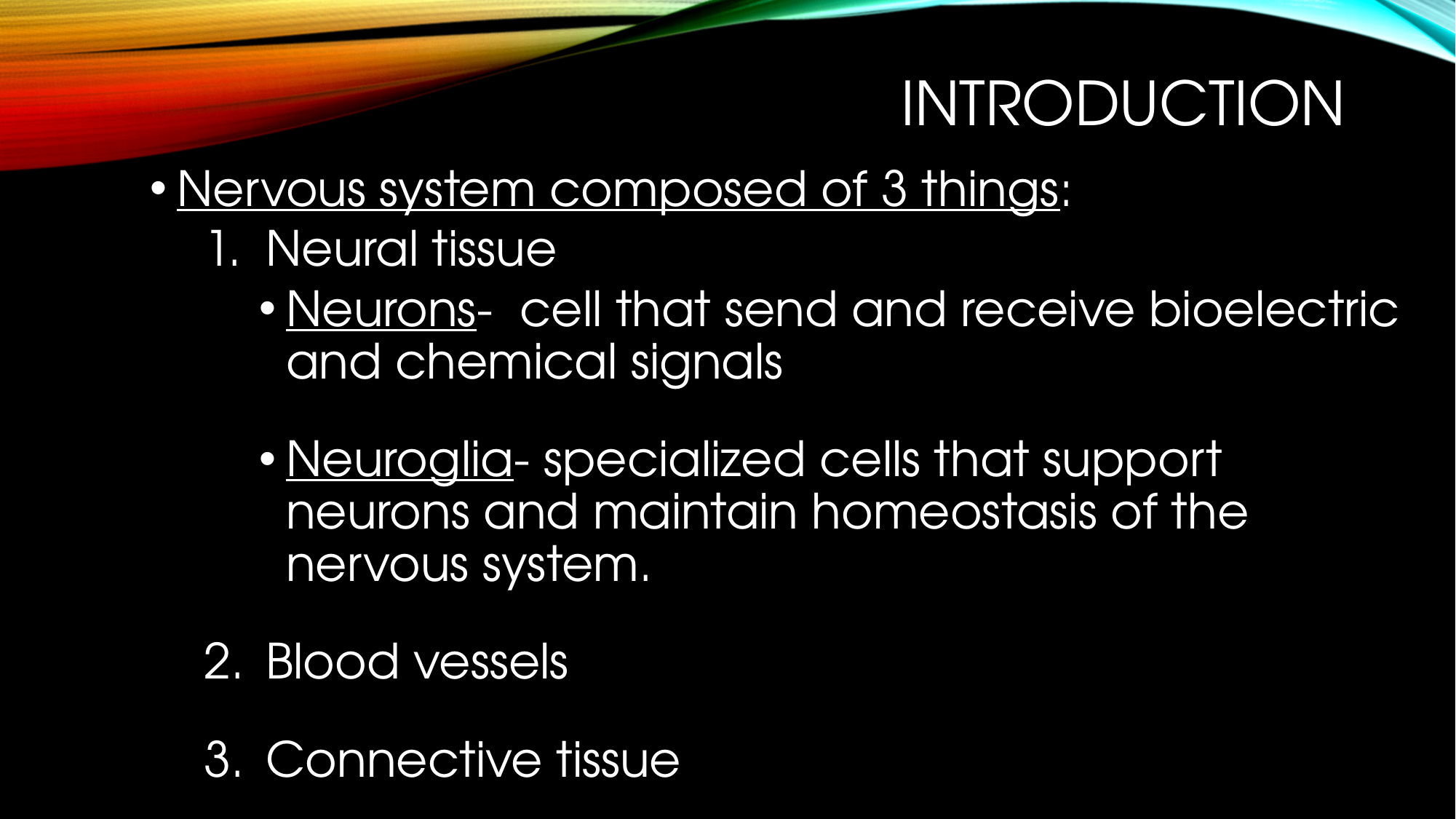

# INTRODUCTION
Nervous system composed of 3 things:
Neural tissue
Neurons-  cell that send and receive bioelectric and chemical signals

Neuroglia- specialized cells that support neurons and maintain homeostasis of the nervous system.

Blood vessels

Connective tissue